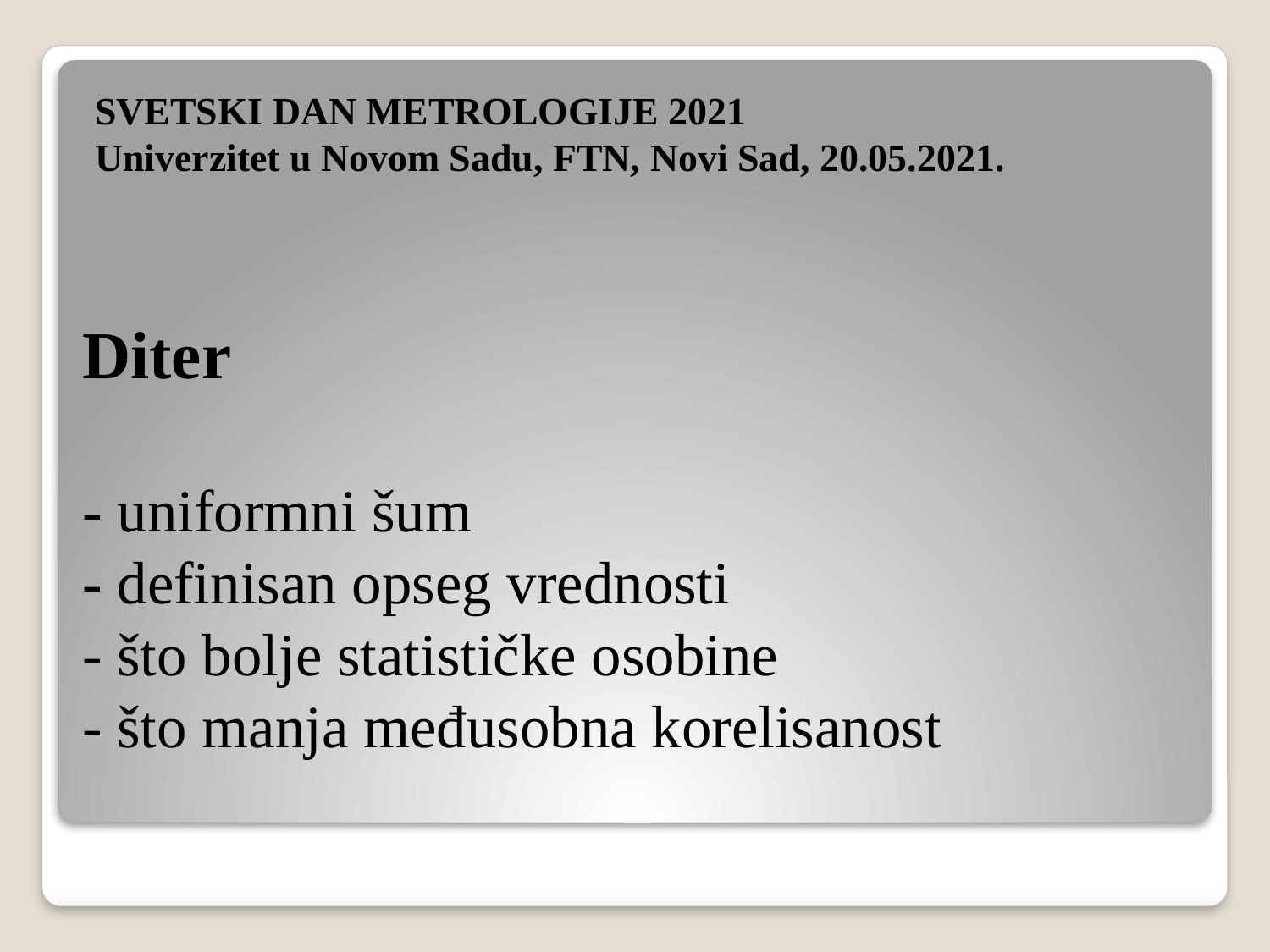

SVETSKI DAN METROLOGIJE 2021
Univerzitet u Novom Sadu, FTN, Novi Sad, 20.05.2021.
# Diter - uniformni šum - definisan opseg vrednosti - što bolje statističke osobine - što manja međusobna korelisanost